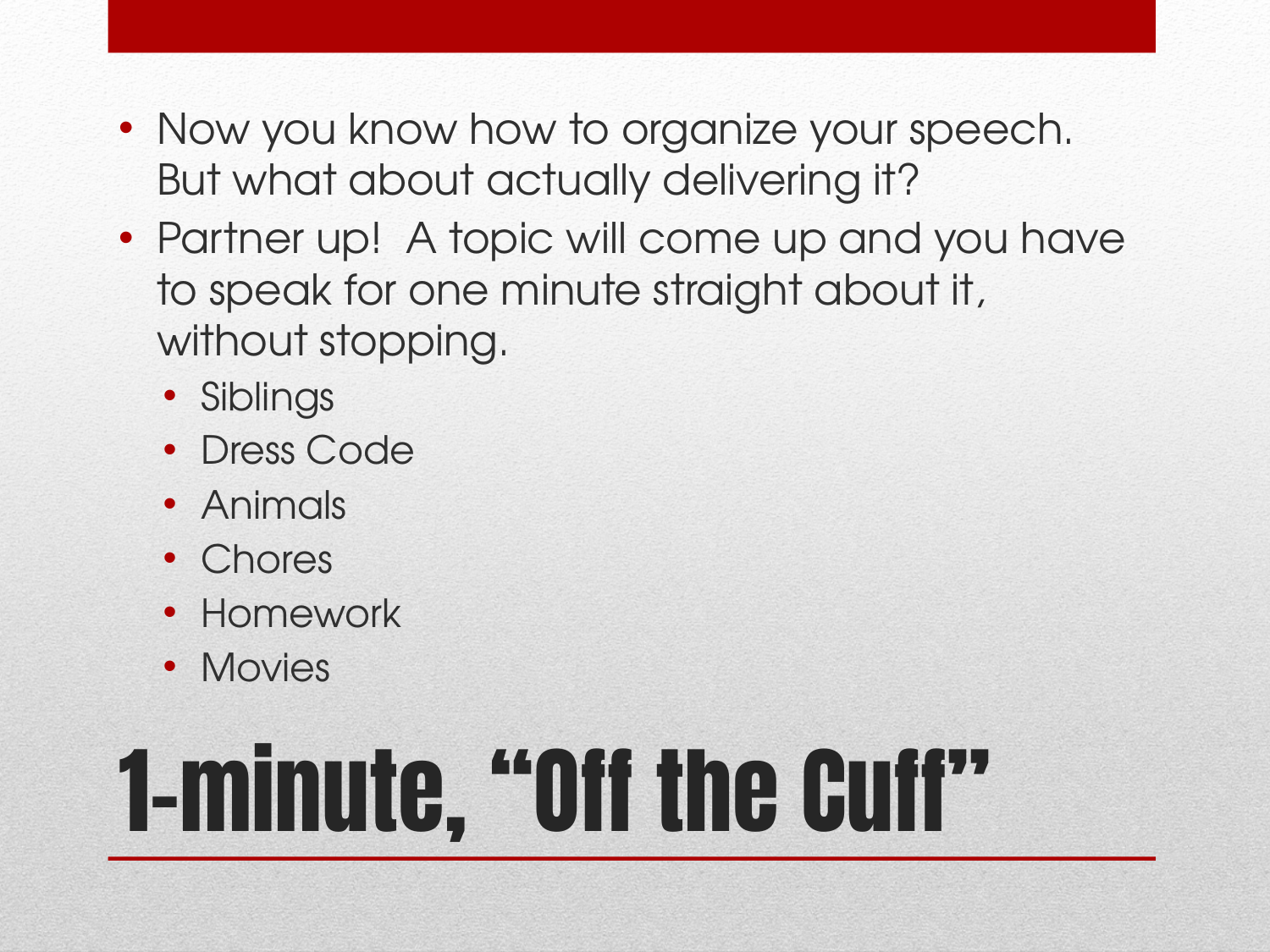

Now you know how to organize your speech.  But what about actually delivering it?
Partner up!  A topic will come up and you have to speak for one minute straight about it, without stopping.
Siblings
Dress Code
Animals
Chores
Homework
Movies

# 1-minute, “Off the Cuff”